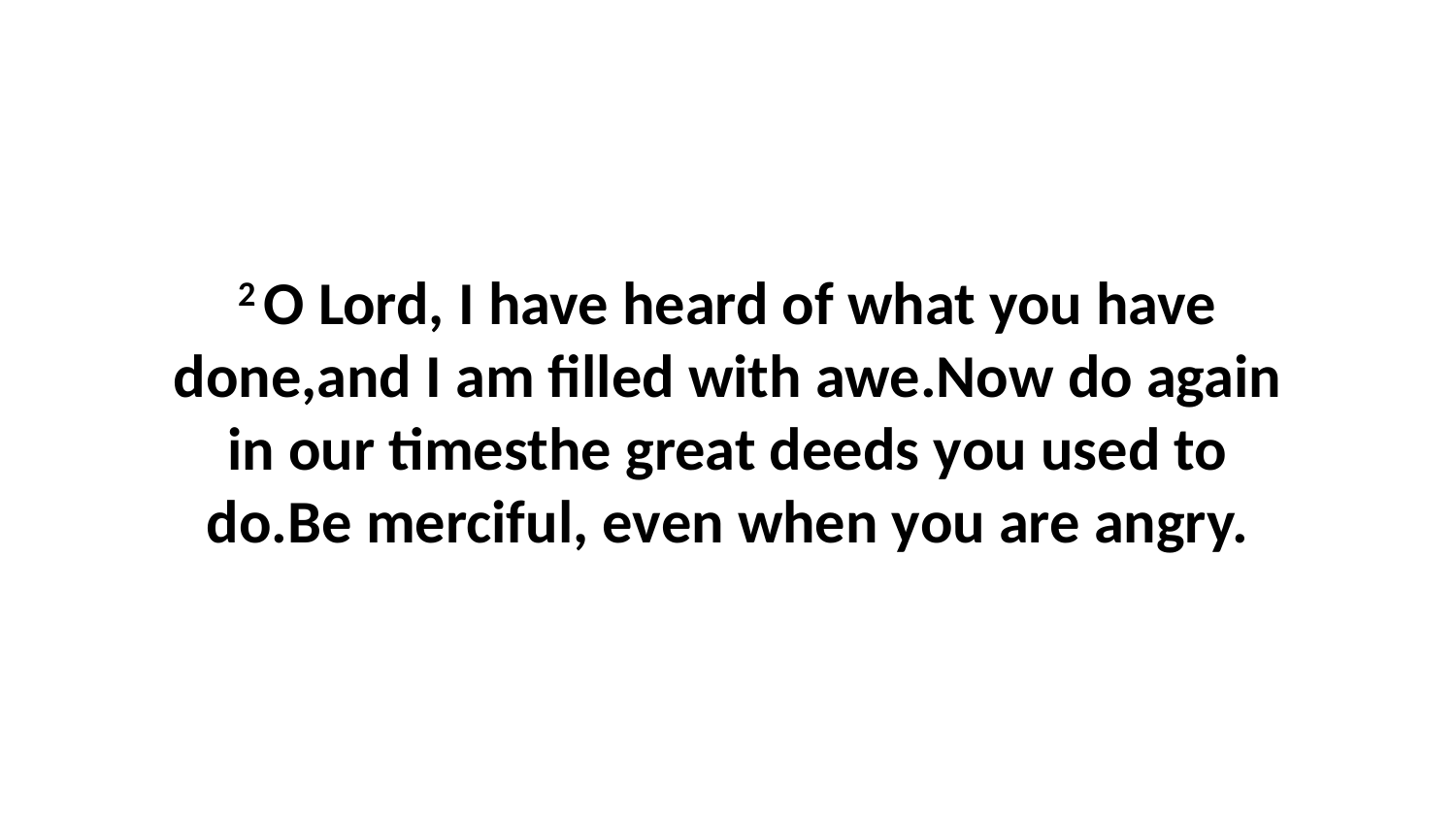

2 O Lord, I have heard of what you have done,and I am filled with awe.Now do again in our timesthe great deeds you used to do.Be merciful, even when you are angry.